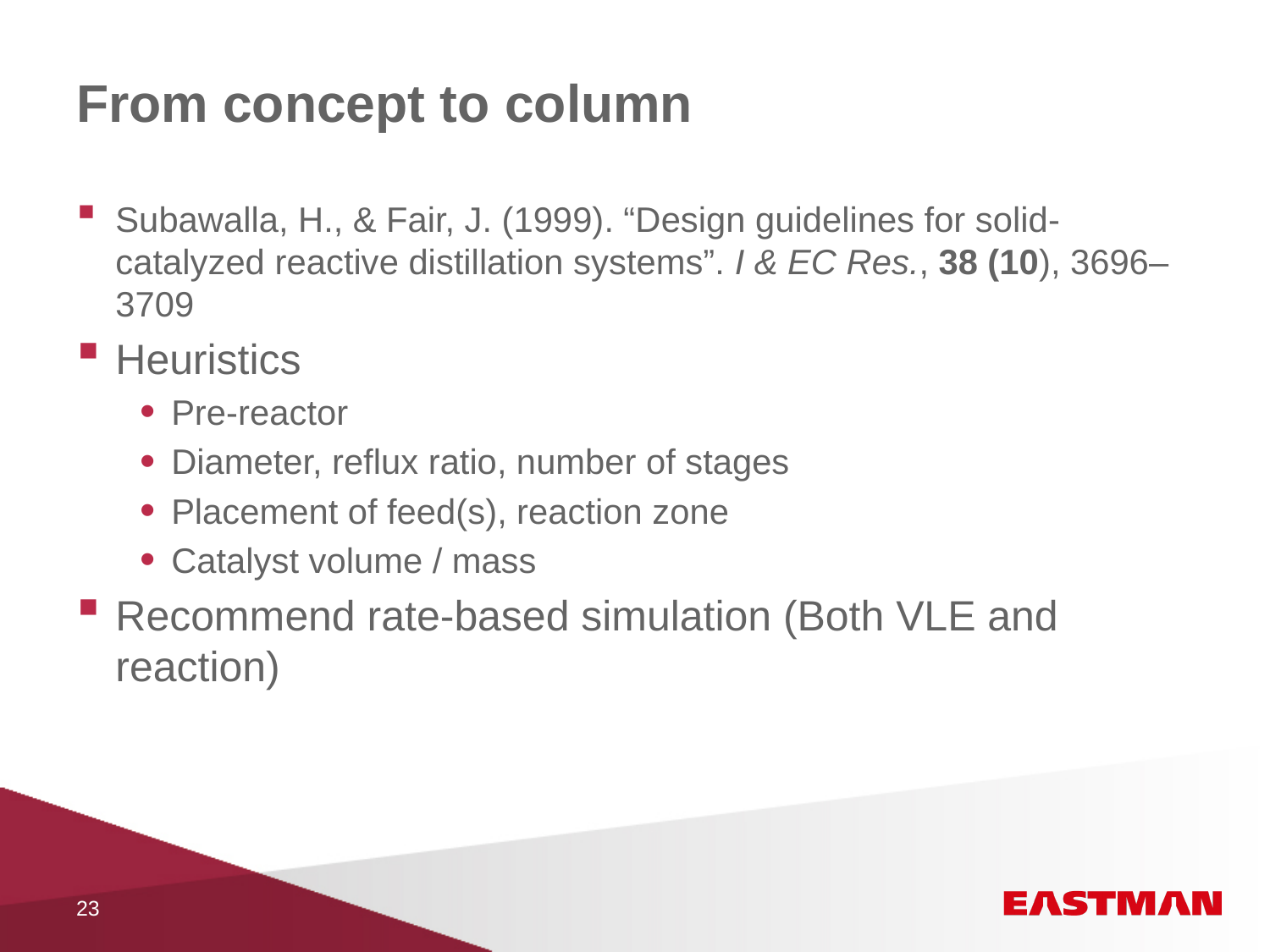

# From concept to column
Subawalla, H., & Fair, J. (1999). “Design guidelines for solid-catalyzed reactive distillation systems”. I & EC Res., 38 (10), 3696–3709
Heuristics
Pre-reactor
Diameter, reflux ratio, number of stages
Placement of feed(s), reaction zone
Catalyst volume / mass
Recommend rate-based simulation (Both VLE and reaction)
23